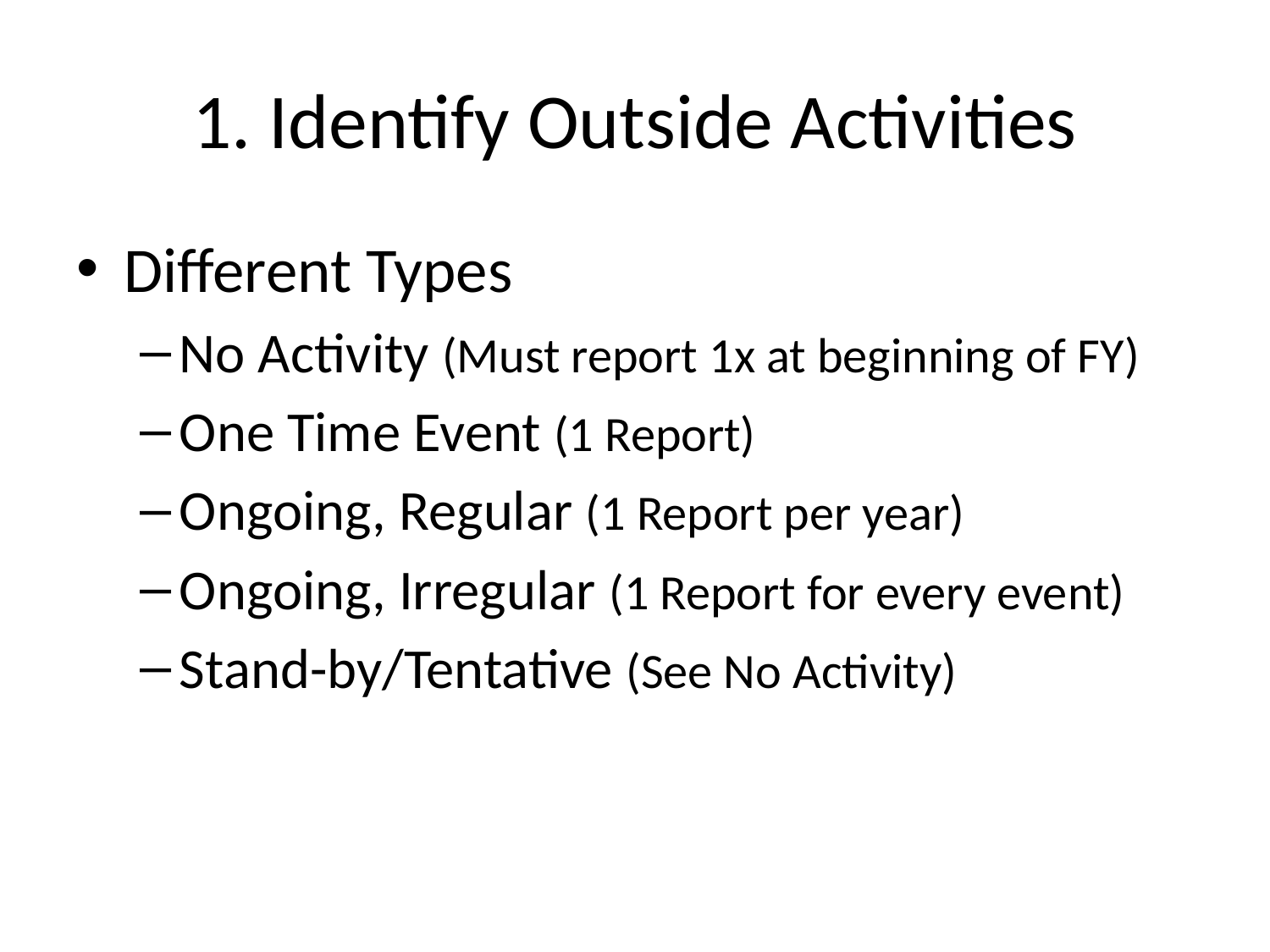

# 1. Identify Outside Activities
Different Types
No Activity (Must report 1x at beginning of FY)
One Time Event (1 Report)
Ongoing, Regular (1 Report per year)
Ongoing, Irregular (1 Report for every event)
Stand-by/Tentative (See No Activity)